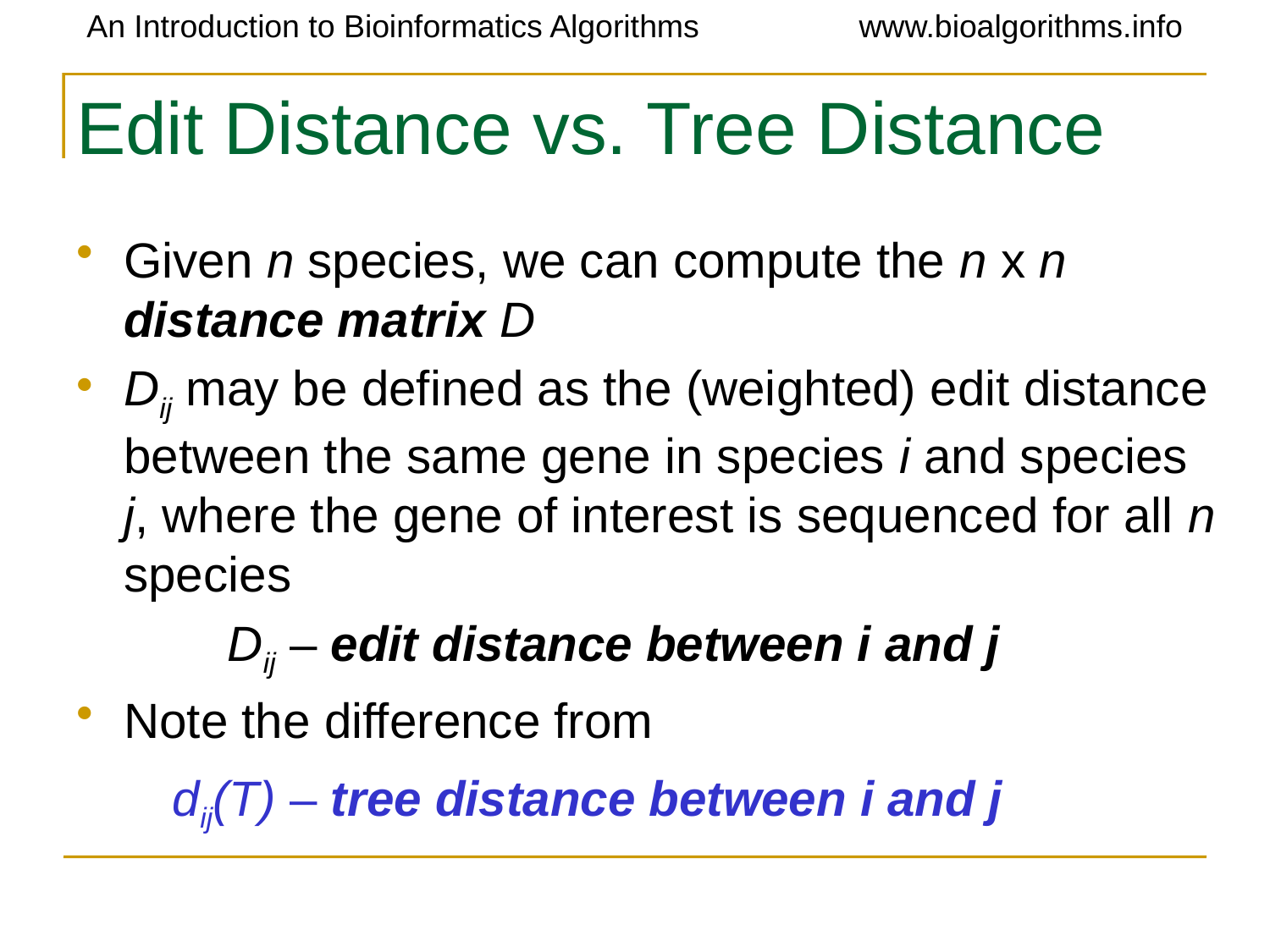

# Edit Distance vs. Tree Distance
Given n species, we can compute the n x n distance matrix D
Dij may be defined as the (weighted) edit distance between the same gene in species i and species j, where the gene of interest is sequenced for all n species
           Dij – edit distance between i and j
Note the difference from
       dij(T) – tree distance between i and j